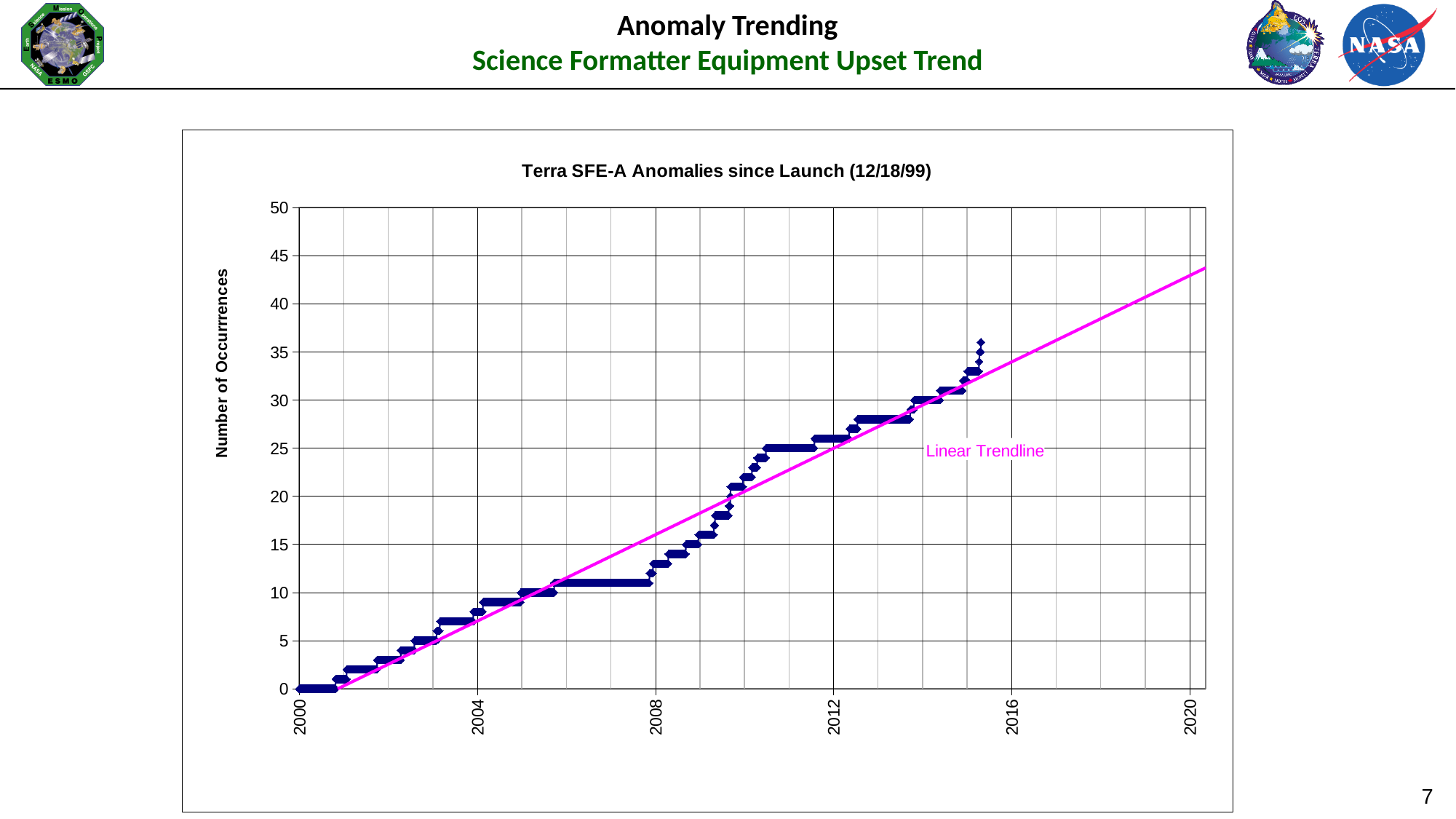

# Anomaly Trending Science Formatter Equipment Upset Trend

### Chart: Terra SFE-A Anomalies since Launch (12/18/99)

| Category |  |
|---|---|
7